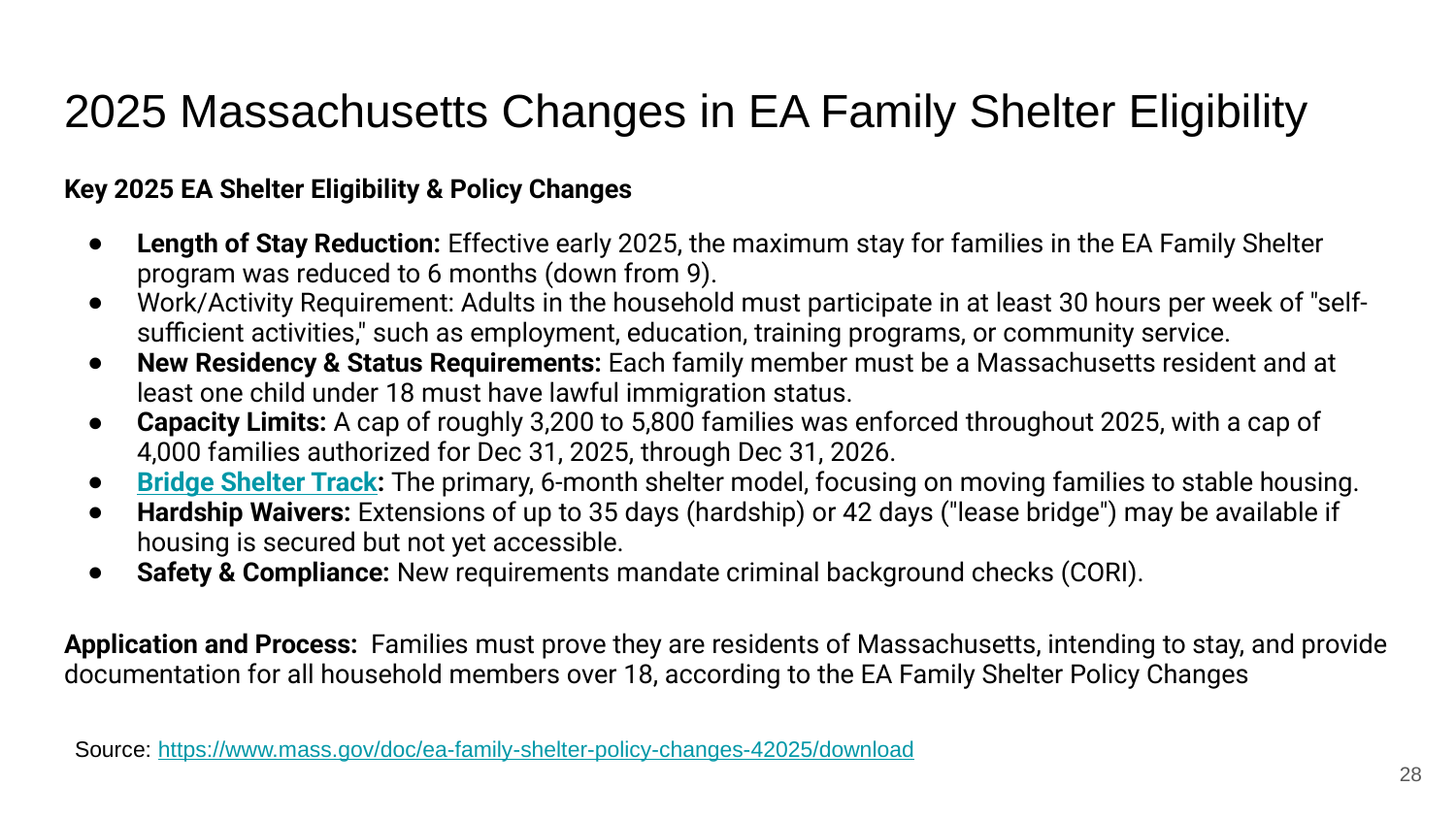

# 2025 Massachusetts Changes in EA Family Shelter Eligibility
Key 2025 EA Shelter Eligibility & Policy Changes
Length of Stay Reduction: Effective early 2025, the maximum stay for families in the EA Family Shelter program was reduced to 6 months (down from 9).
Work/Activity Requirement: Adults in the household must participate in at least 30 hours per week of "self-sufficient activities," such as employment, education, training programs, or community service.
New Residency & Status Requirements: Each family member must be a Massachusetts resident and at least one child under 18 must have lawful immigration status.
Capacity Limits: A cap of roughly 3,200 to 5,800 families was enforced throughout 2025, with a cap of 4,000 families authorized for Dec 31, 2025, through Dec 31, 2026.
Bridge Shelter Track: The primary, 6-month shelter model, focusing on moving families to stable housing.
Hardship Waivers: Extensions of up to 35 days (hardship) or 42 days ("lease bridge") may be available if housing is secured but not yet accessible.
Safety & Compliance: New requirements mandate criminal background checks (CORI).
Application and Process:  Families must prove they are residents of Massachusetts, intending to stay, and provide documentation for all household members over 18, according to the EA Family Shelter Policy Changes
Source: https://www.mass.gov/doc/ea-family-shelter-policy-changes-42025/download
28